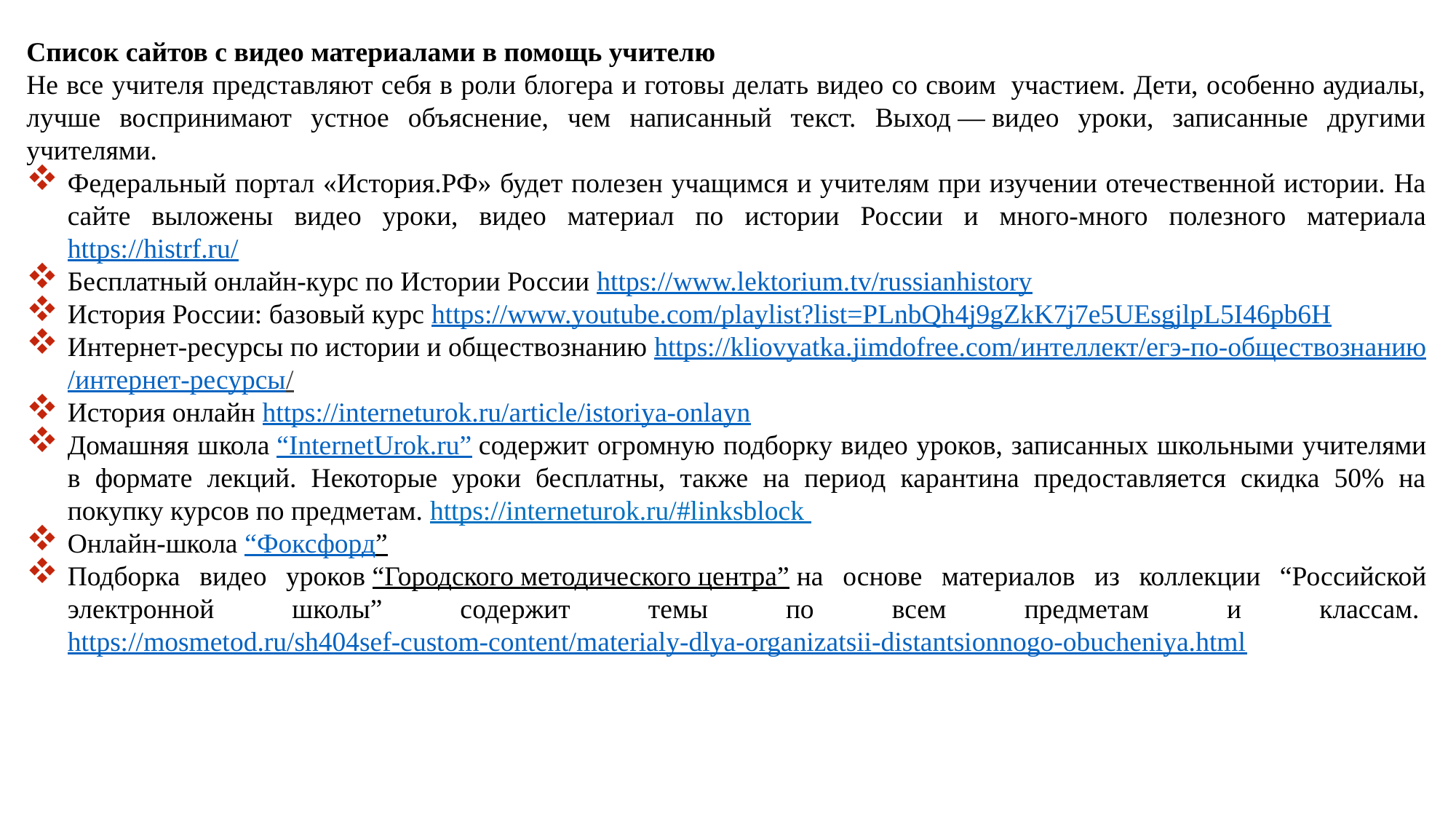

Список сайтов с видео материалами в помощь учителю
Не все учителя представляют себя в роли блогера и готовы делать видео со своим  участием. Дети, особенно аудиалы, лучше воспринимают устное объяснение, чем написанный текст. Выход — видео уроки, записанные другими учителями.
Федеральный портал «История.РФ» будет полезен учащимся и учителям при изучении отечественной истории. На сайте выложены видео уроки, видео материал по истории России и много-много полезного материала https://histrf.ru/
Бесплатный онлайн-курс по Истории России https://www.lektorium.tv/russianhistory
История России: базовый курс https://www.youtube.com/playlist?list=PLnbQh4j9gZkK7j7e5UEsgjlpL5I46pb6H
Интернет-ресурсы по истории и обществознанию https://kliovyatka.jimdofree.com/интеллект/егэ-по-обществознанию/интернет-ресурсы/
История онлайн https://interneturok.ru/article/istoriya-onlayn
Домашняя школа “InternetUrok.ru” содержит огромную подборку видео уроков, записанных школьными учителями в формате лекций. Некоторые уроки бесплатны, также на период карантина предоставляется скидка 50% на покупку курсов по предметам. https://interneturok.ru/#linksblock
Онлайн-школа “Фоксфорд”
Подборка видео уроков “Городского методического центра” на основе материалов из коллекции “Российской электронной школы” содержит темы по всем предметам и классам.  https://mosmetod.ru/sh404sef-custom-content/materialy-dlya-organizatsii-distantsionnogo-obucheniya.html